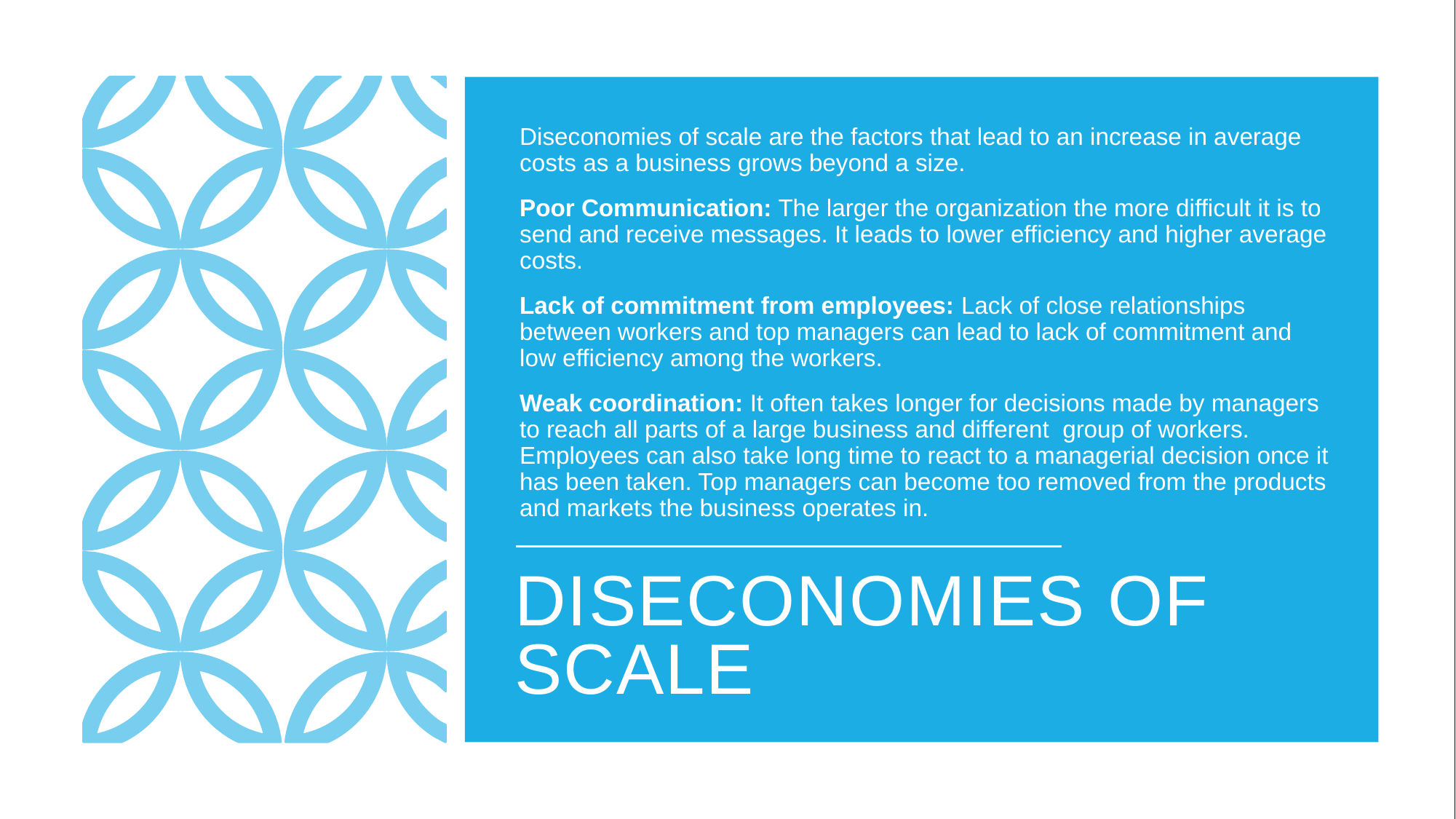

Diseconomies of scale are the factors that lead to an increase in average costs as a business grows beyond a size.
Poor Communication: The larger the organization the more difficult it is to send and receive messages. It leads to lower efficiency and higher average costs.
Lack of commitment from employees: Lack of close relationships between workers and top managers can lead to lack of commitment and low efficiency among the workers.
Weak coordination: It often takes longer for decisions made by managers to reach all parts of a large business and different  group of workers. Employees can also take long time to react to a managerial decision once it has been taken. Top managers can become too removed from the products and markets the business operates in.

# Diseconomies of scale